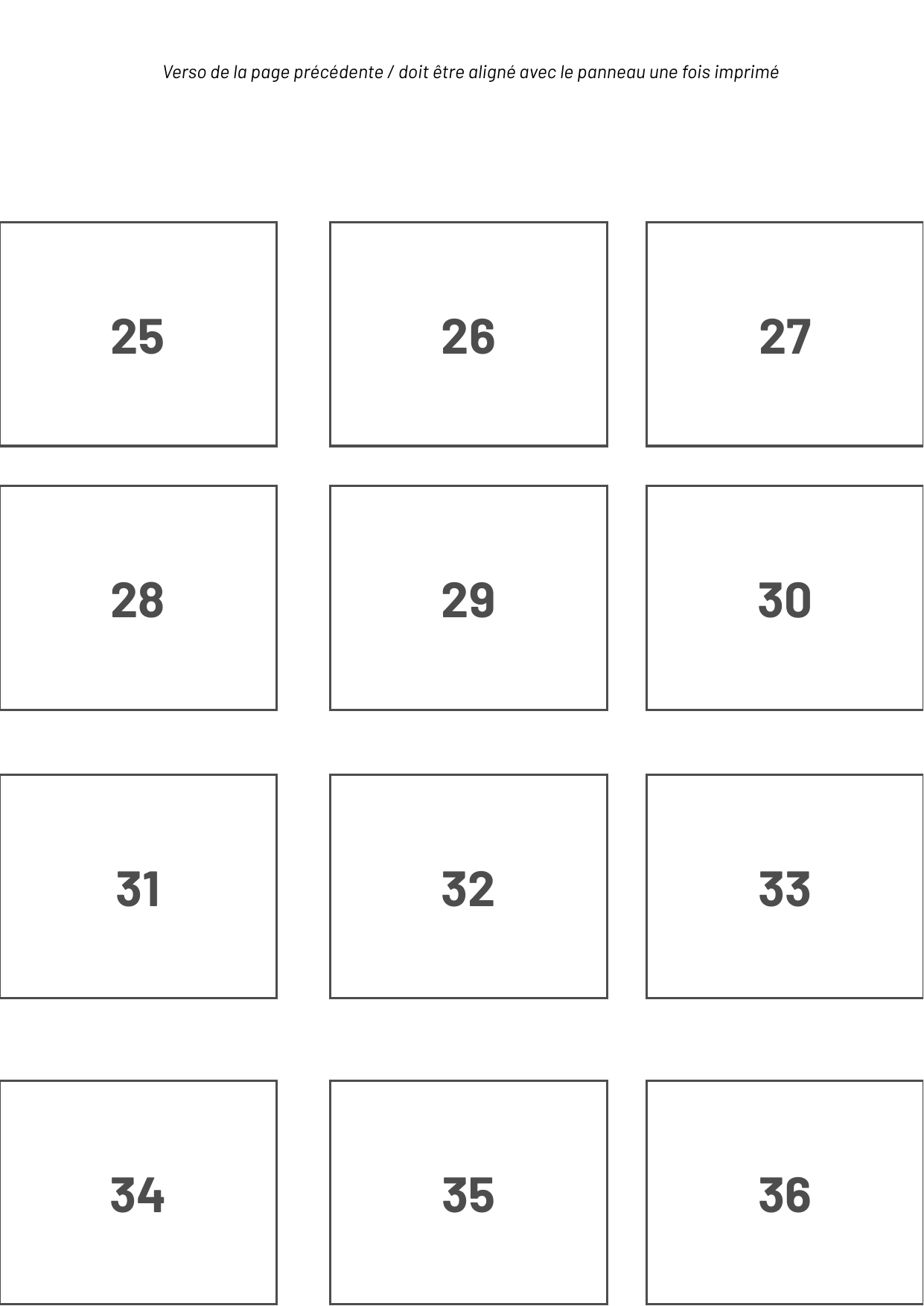

Verso de la page précédente / doit être aligné avec le panneau une fois imprimé
25
26
27
28
29
30
31
32
33
34
35
36